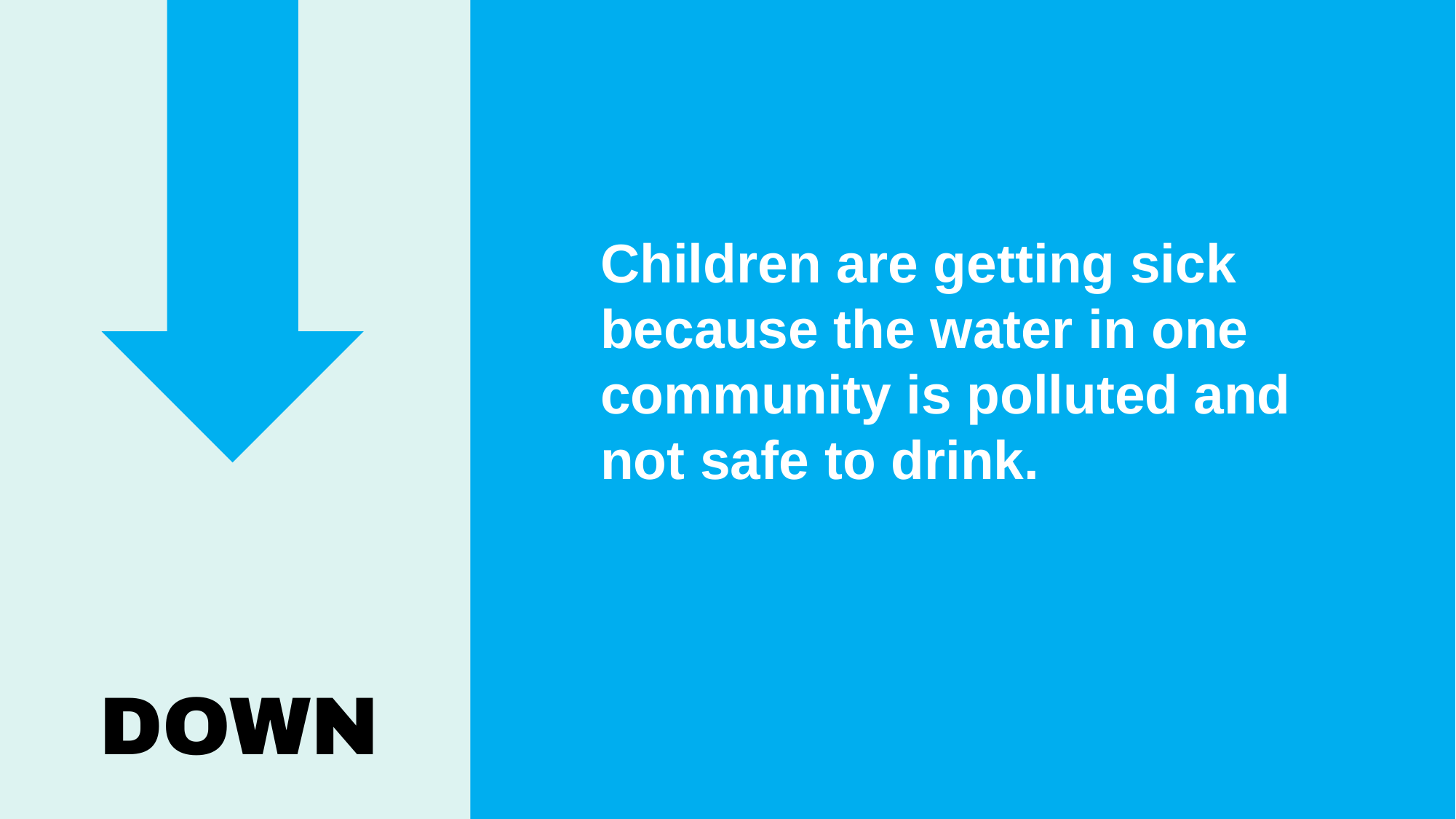

Children are getting sick because the water in one community is polluted and not safe to drink.
DOWN